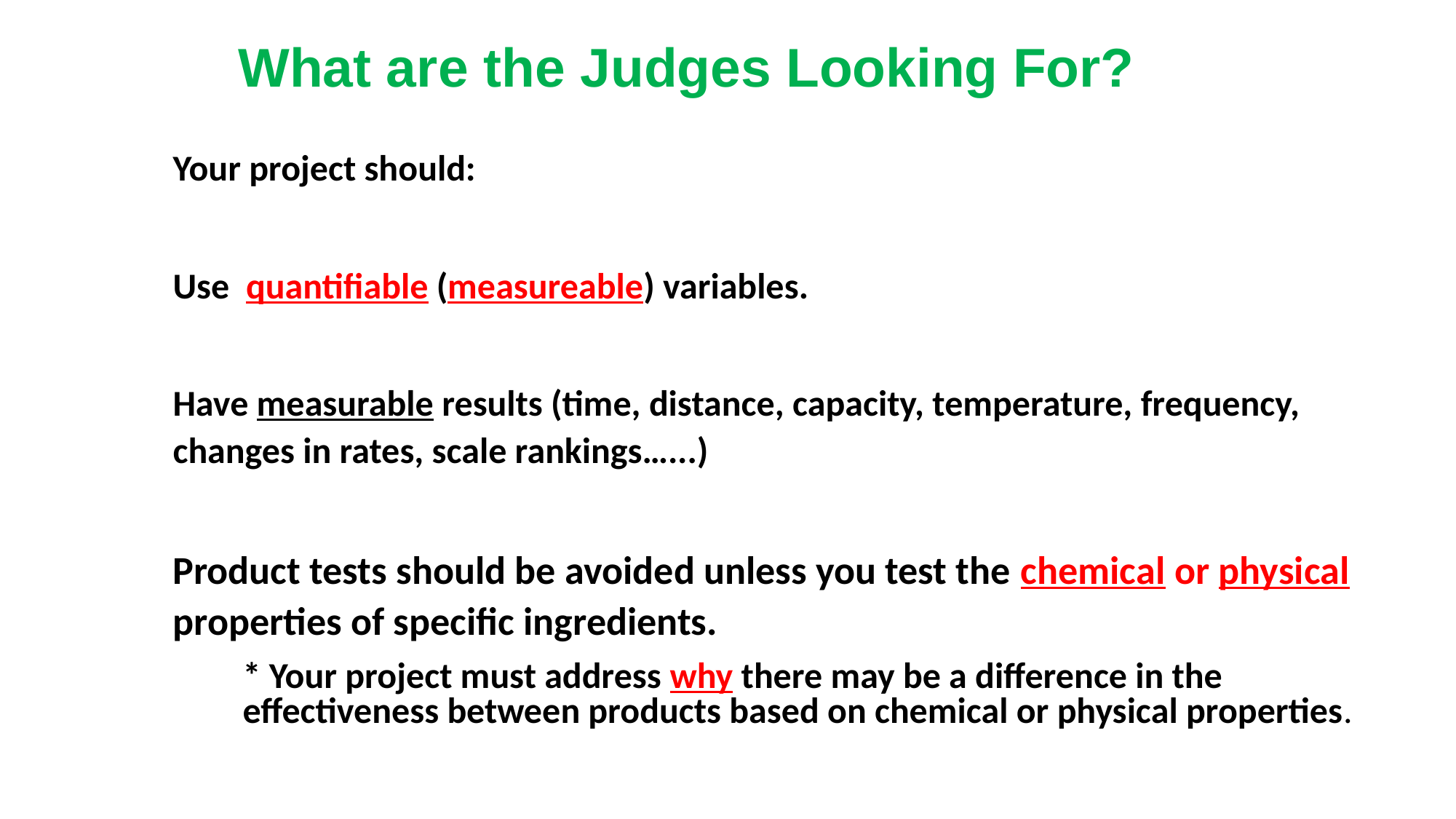

What are the Judges Looking For?
Your project should:

Use  quantifiable (measureable) variables.

Have measurable results (time, distance, capacity, temperature, frequency, changes in rates, scale rankings…...)

Product tests should be avoided unless you test the chemical or physical properties of specific ingredients.
* Your project must address why there may be a difference in the effectiveness between products based on chemical or physical properties.